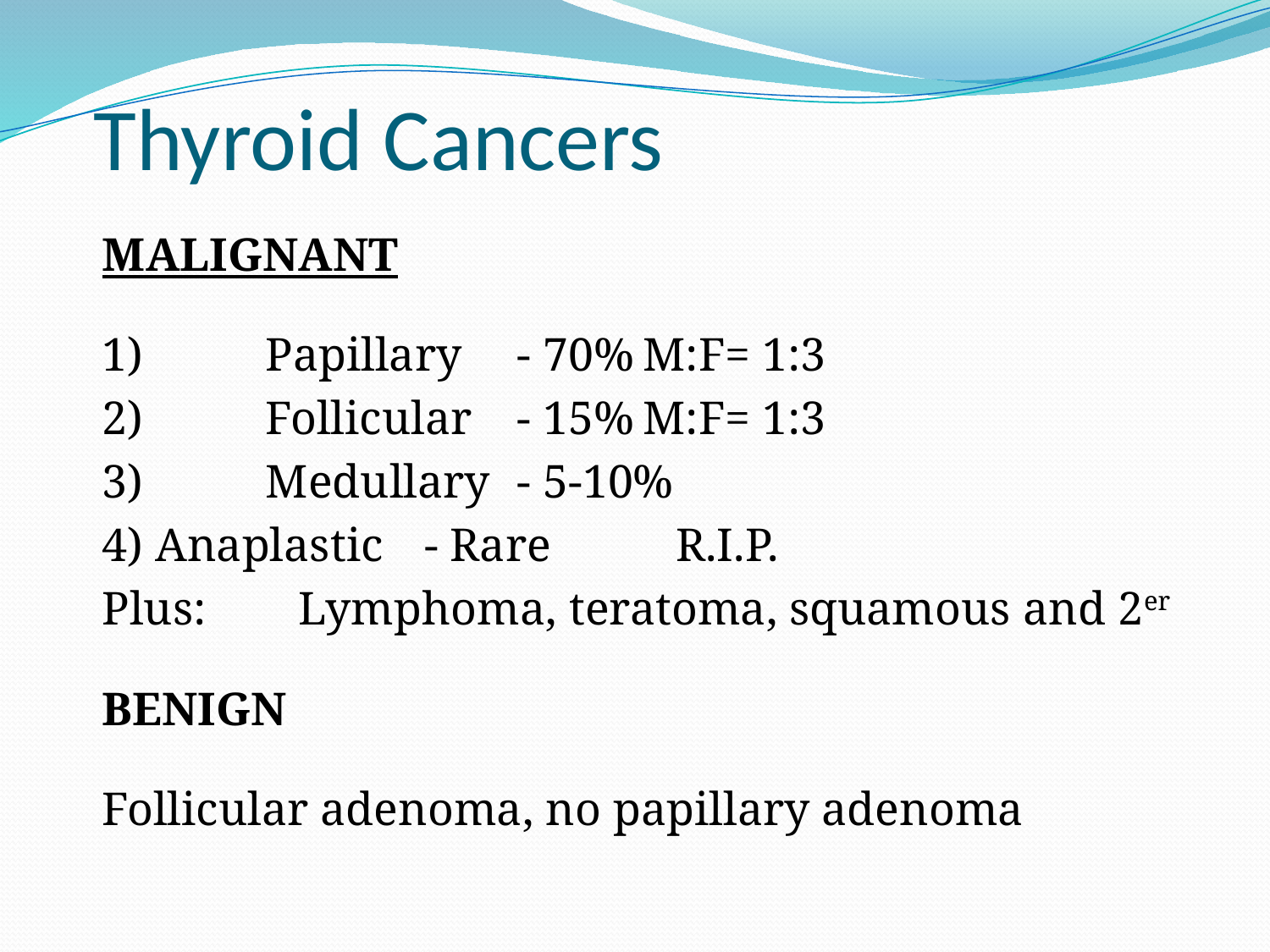

# Thyroid Cancers
MALIGNANT

1)		Papillary			- 70%			M:F= 1:3
2)	Follicular			- 15%			M:F= 1:3
3)		Medullary			- 5-10%
4) Anaplastic			- Rare			R.I.P.
Plus:	Lymphoma, teratoma, squamous and 2er

BENIGN

Follicular adenoma, no papillary adenoma